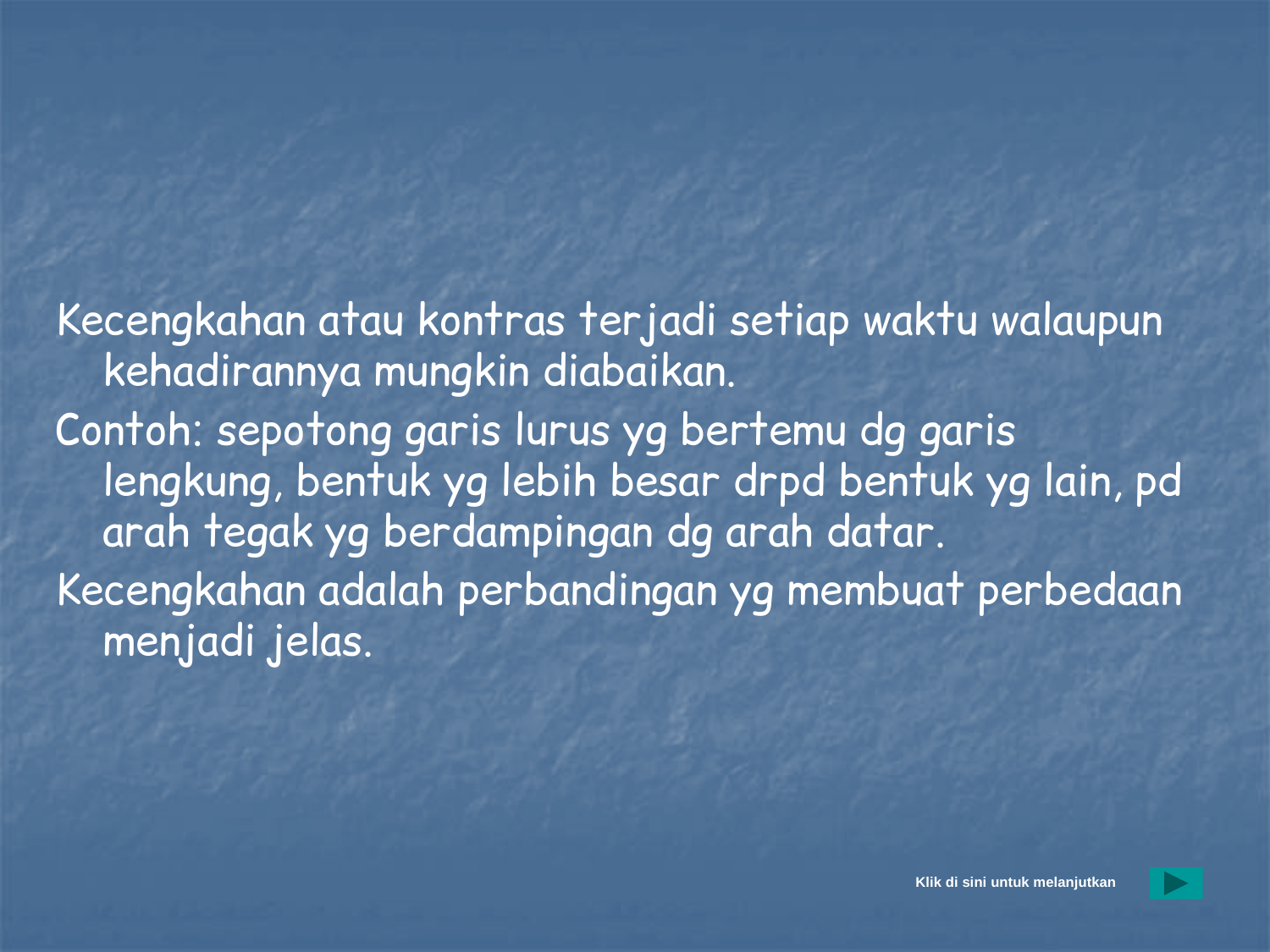

#
Kecengkahan atau kontras terjadi setiap waktu walaupun kehadirannya mungkin diabaikan.
Contoh: sepotong garis lurus yg bertemu dg garis lengkung, bentuk yg lebih besar drpd bentuk yg lain, pd arah tegak yg berdampingan dg arah datar.
Kecengkahan adalah perbandingan yg membuat perbedaan menjadi jelas.

Klik di sini untuk melanjutkan